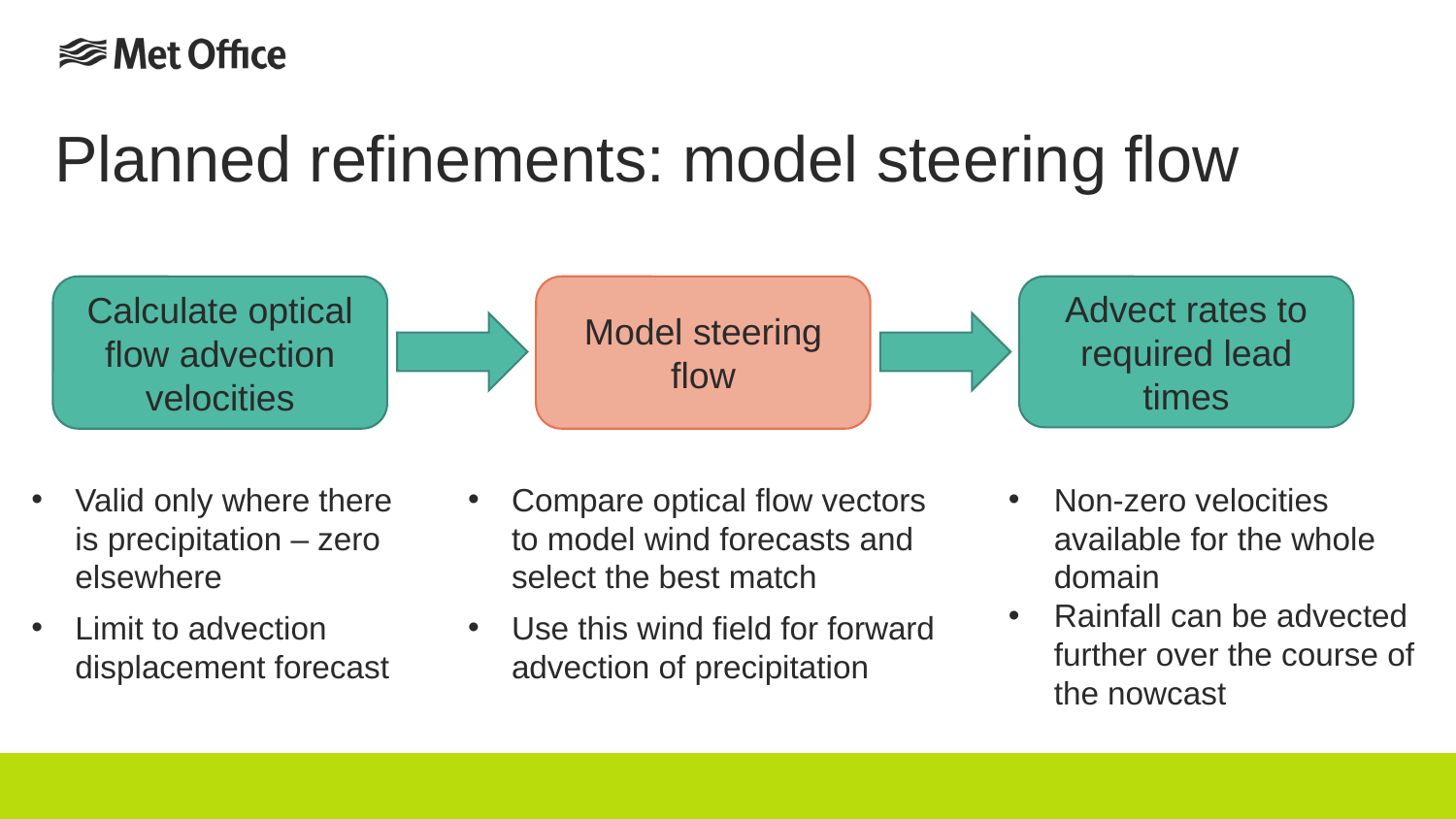

# Planned refinements: model steering flow
Calculate optical flow advection velocities
Model steering flow
Advect rates to required lead times

Compare optical flow vectors to model wind forecasts and select the best match
Use this wind field for forward advection of precipitation
Non-zero velocities available for the whole domain
Rainfall can be advected further over the course of the nowcast
Valid only where there is precipitation – zero elsewhere
Limit to advection displacement forecast